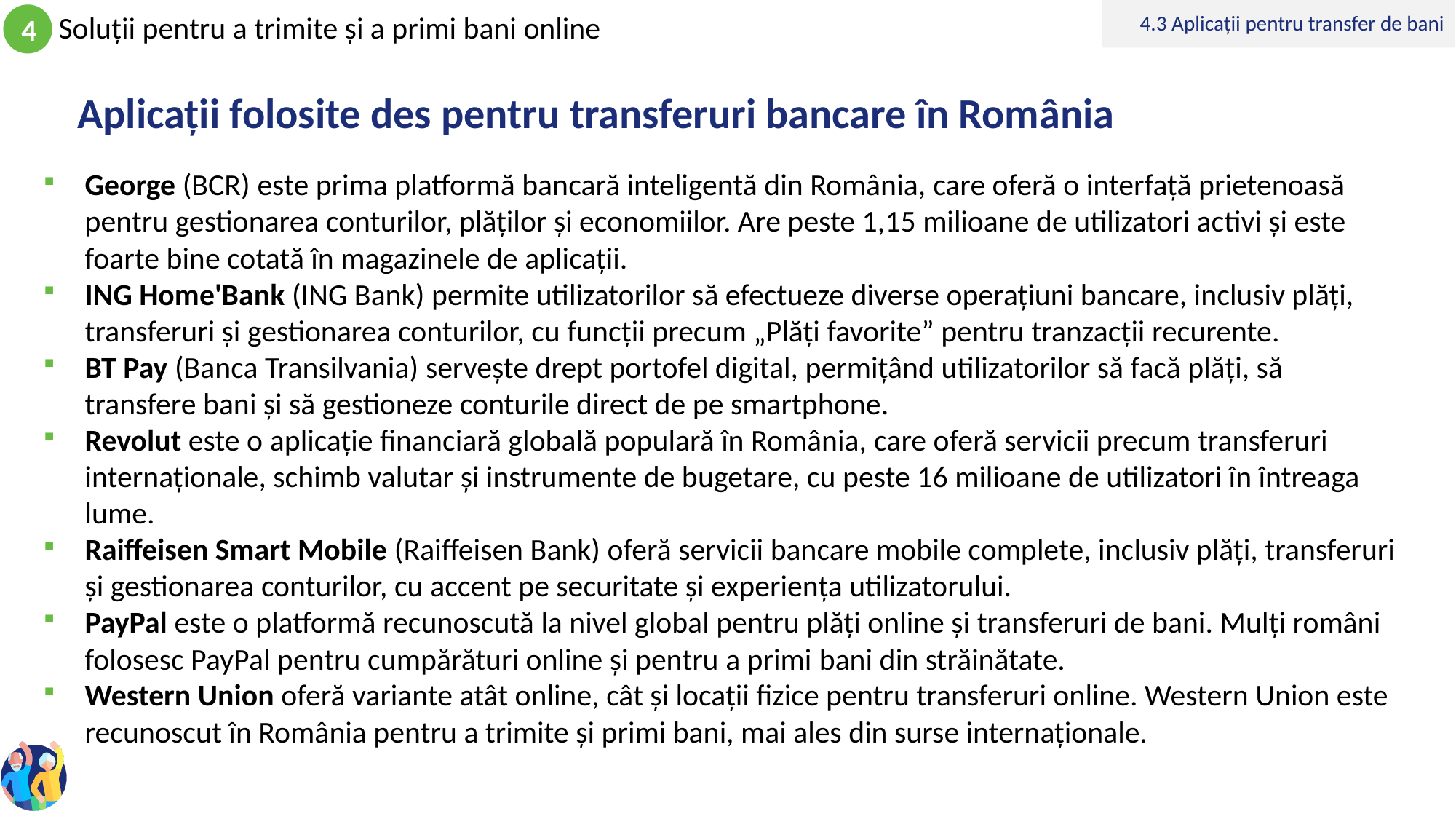

4.3 Aplicații pentru transfer de bani

# Aplicații folosite des pentru transferuri bancare în România
George (BCR) este prima platformă bancară inteligentă din România, care oferă o interfață prietenoasă pentru gestionarea conturilor, plăților și economiilor. Are peste 1,15 milioane de utilizatori activi și este foarte bine cotată în magazinele de aplicații.
ING Home'Bank (ING Bank) permite utilizatorilor să efectueze diverse operațiuni bancare, inclusiv plăți, transferuri și gestionarea conturilor, cu funcții precum „Plăți favorite” pentru tranzacții recurente.
BT Pay (Banca Transilvania) servește drept portofel digital, permițând utilizatorilor să facă plăți, să transfere bani și să gestioneze conturile direct de pe smartphone.
Revolut este o aplicație financiară globală populară în România, care oferă servicii precum transferuri internaționale, schimb valutar și instrumente de bugetare, cu peste 16 milioane de utilizatori în întreaga lume.
Raiffeisen Smart Mobile (Raiffeisen Bank) oferă servicii bancare mobile complete, inclusiv plăți, transferuri și gestionarea conturilor, cu accent pe securitate și experiența utilizatorului.
PayPal este o platformă recunoscută la nivel global pentru plăți online și transferuri de bani. Mulți români folosesc PayPal pentru cumpărături online și pentru a primi bani din străinătate.
Western Union oferă variante atât online, cât și locații fizice pentru transferuri online. Western Union este recunoscut în România pentru a trimite și primi bani, mai ales din surse internaționale.